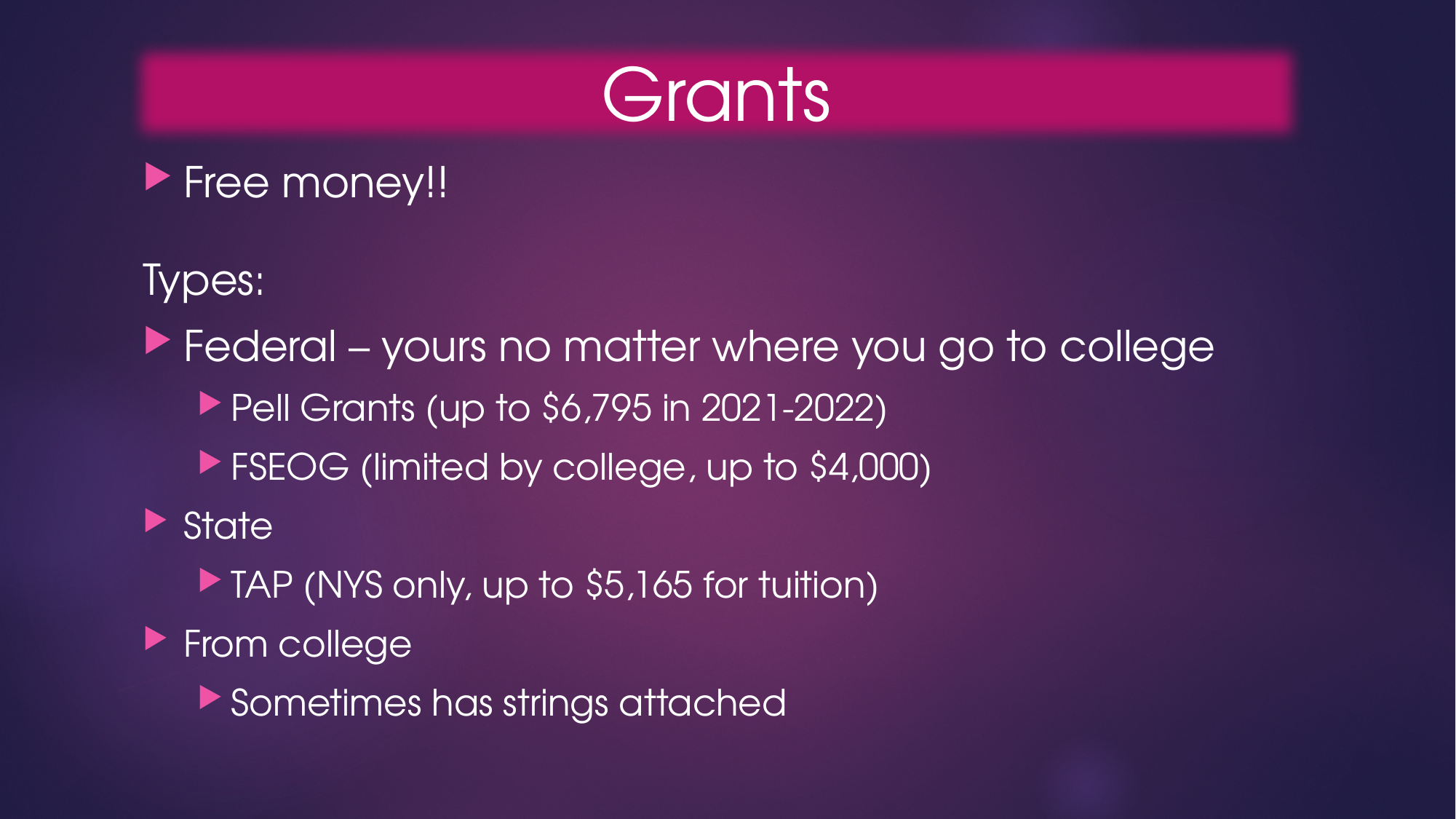

Grants
Free money!!

Types:
Federal – yours no matter where you go to college
Pell Grants (up to $6,795 in 2021-2022)
FSEOG (limited by college, up to $4,000)
State
TAP (NYS only, up to $5,165 for tuition)
From college
Sometimes has strings attached